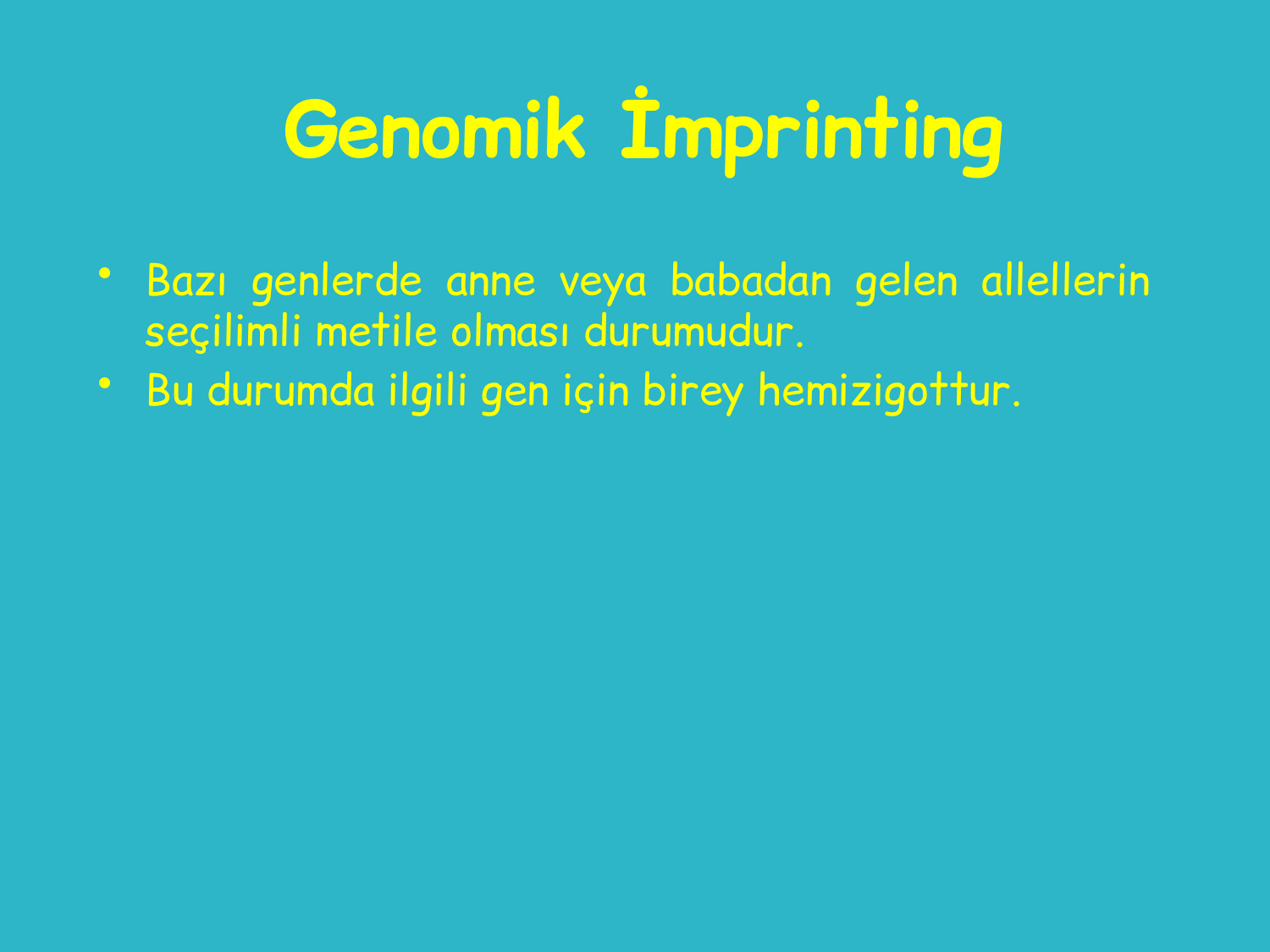

# Genomik İmprinting
Bazı genlerde anne veya babadan gelen allellerin seçilimli metile olması durumudur.
Bu durumda ilgili gen için birey hemizigottur.